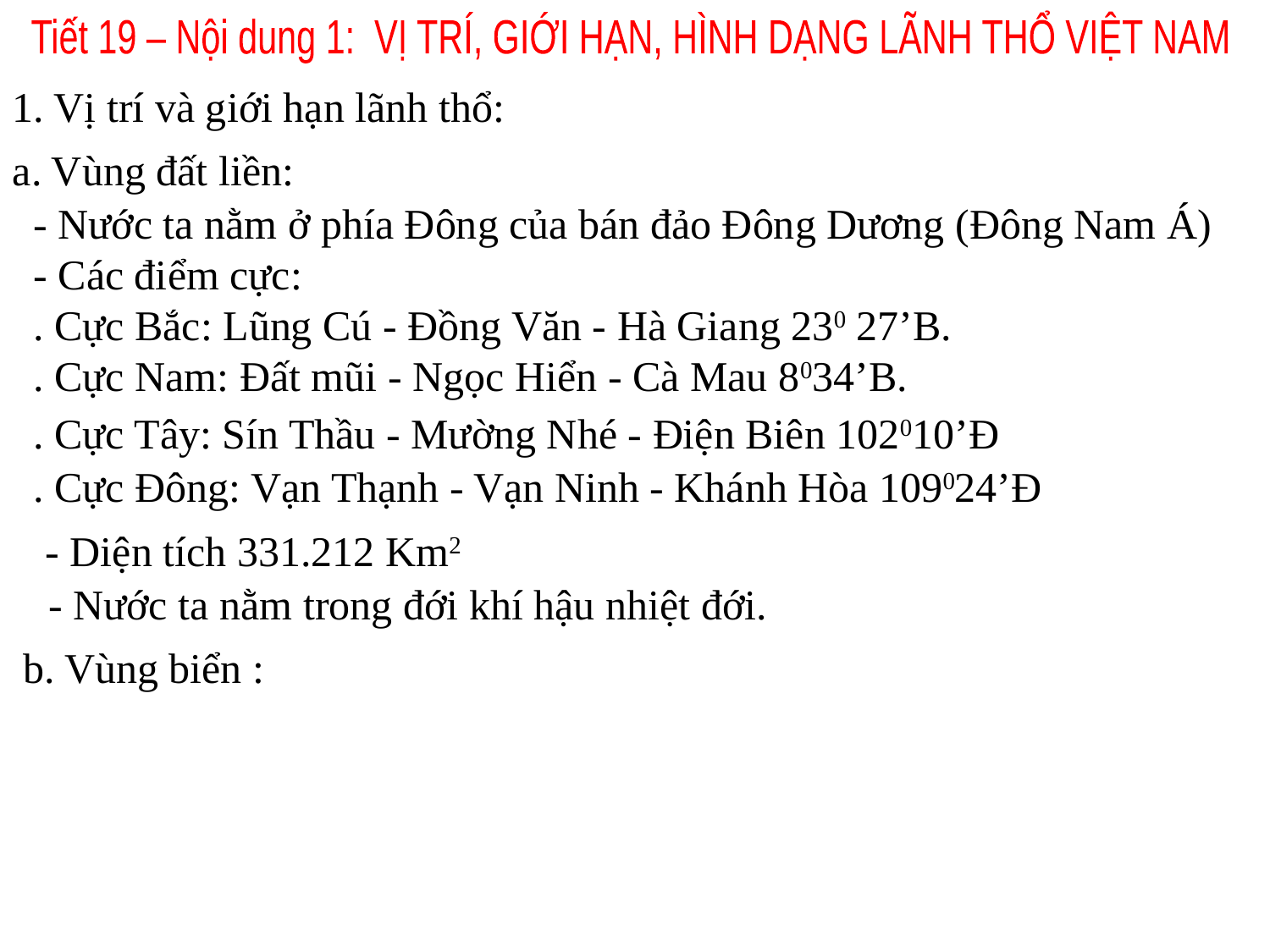

Tiết 19 – Nội dung 1:  VỊ TRÍ, GIỚI HẠN, HÌNH DẠNG LÃNH THỔ VIỆT NAM
1. Vị trí và giới hạn lãnh thổ:
a. Vùng đất liền:
- Nước ta nằm ở phía Đông của bán đảo Đông Dương (Đông Nam Á)
- Các điểm cực:
. Cực Bắc: Lũng Cú - Đồng Văn - Hà Giang 230 27’B.
. Cực Nam: Đất mũi - Ngọc Hiển - Cà Mau 8034’B.
. Cực Tây: Sín Thầu - Mường Nhé - Điện Biên 102010’Đ
. Cực Đông: Vạn Thạnh - Vạn Ninh - Khánh Hòa 109024’Đ
- Diện tích 331.212 Km2
- Nước ta nằm trong đới khí hậu nhiệt đới.
  b. Vùng biển :